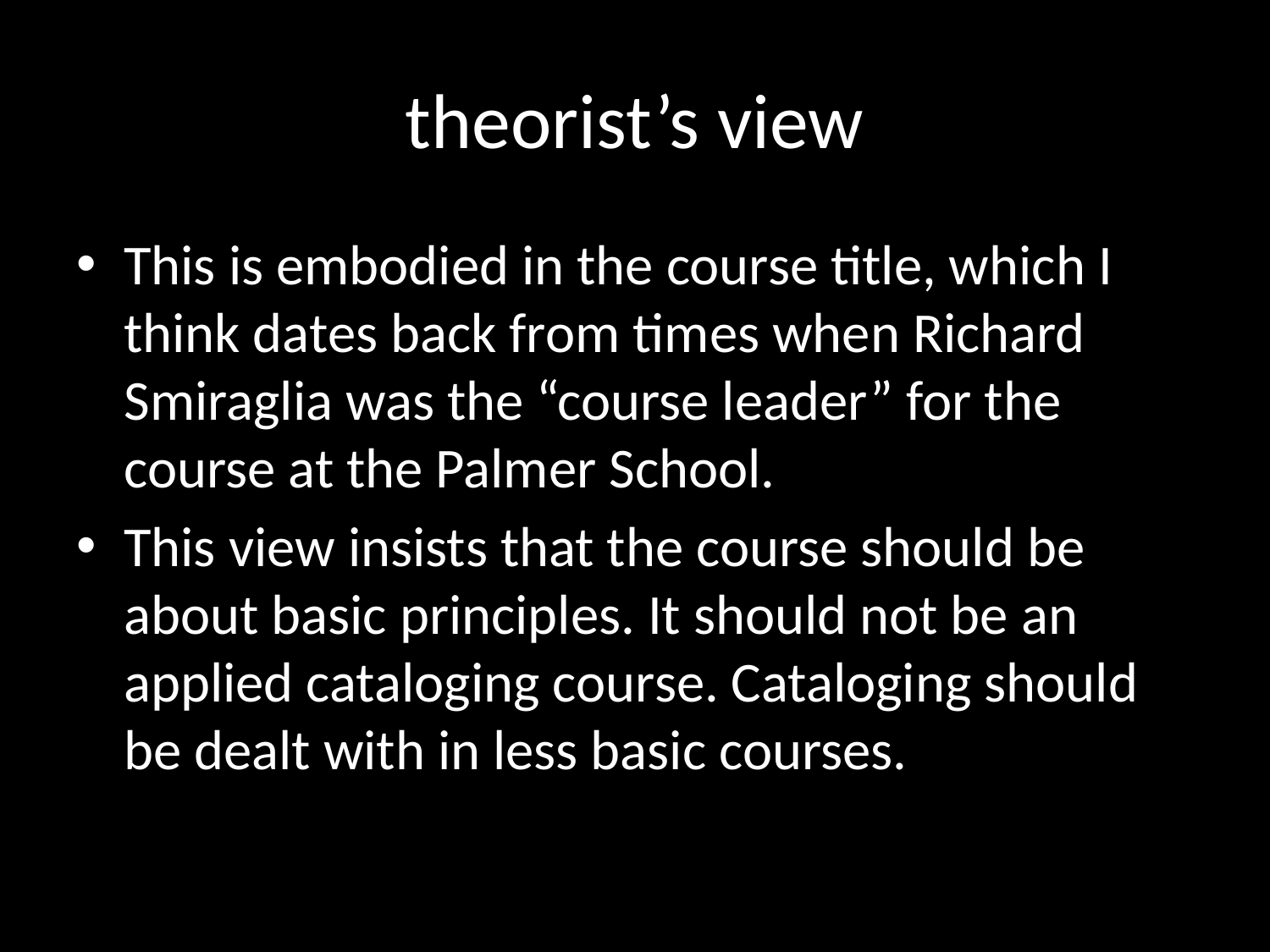

# theorist’s view
This is embodied in the course title, which I think dates back from times when Richard Smiraglia was the “course leader” for the course at the Palmer School.
This view insists that the course should be about basic principles. It should not be an applied cataloging course. Cataloging should be dealt with in less basic courses.